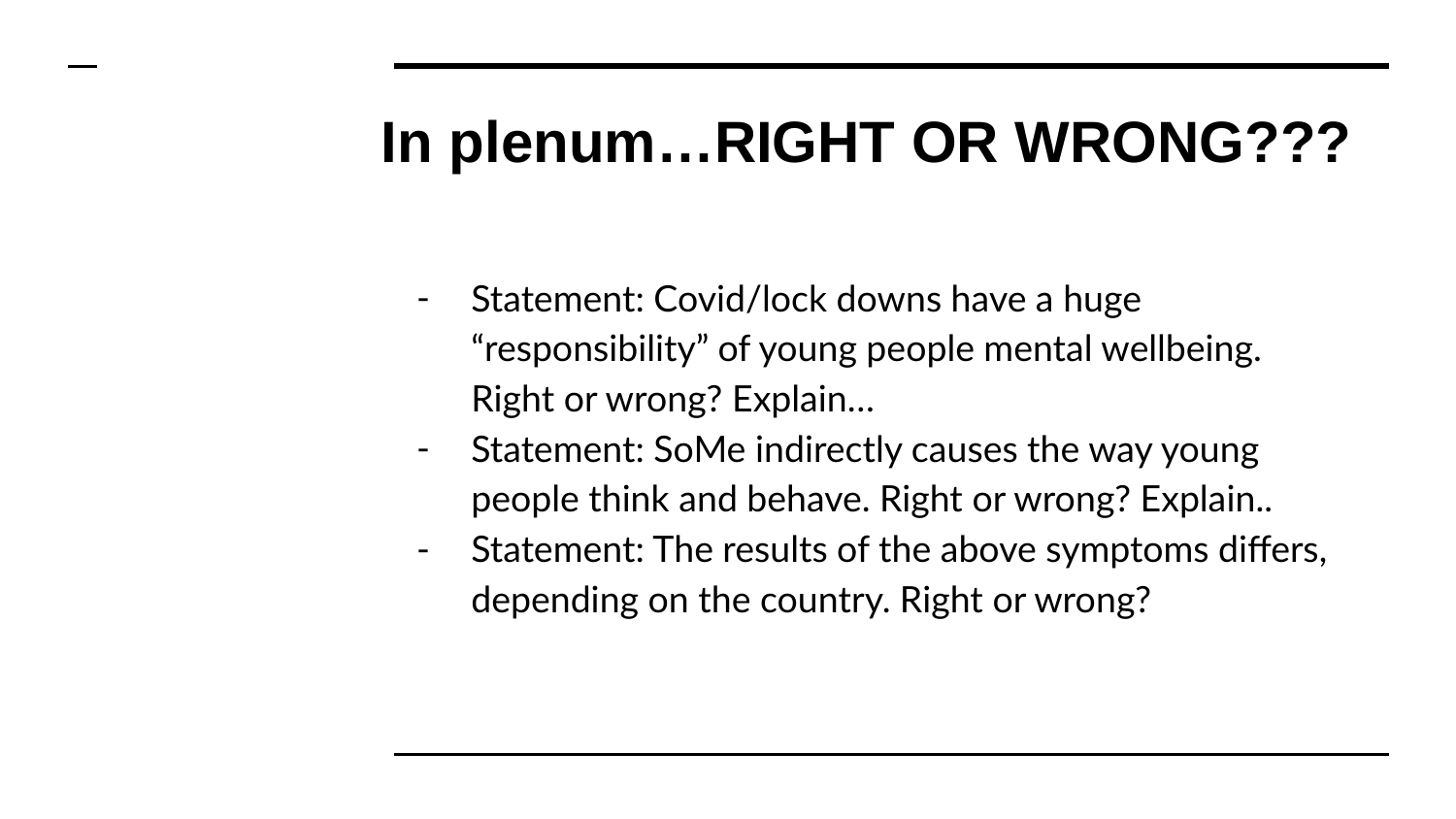

# In plenum…RIGHT OR WRONG???
Statement: Covid/lock downs have a huge “responsibility” of young people mental wellbeing.
Right or wrong? Explain…
Statement: SoMe indirectly causes the way young people think and behave. Right or wrong? Explain..
Statement: The results of the above symptoms differs, depending on the country. Right or wrong?